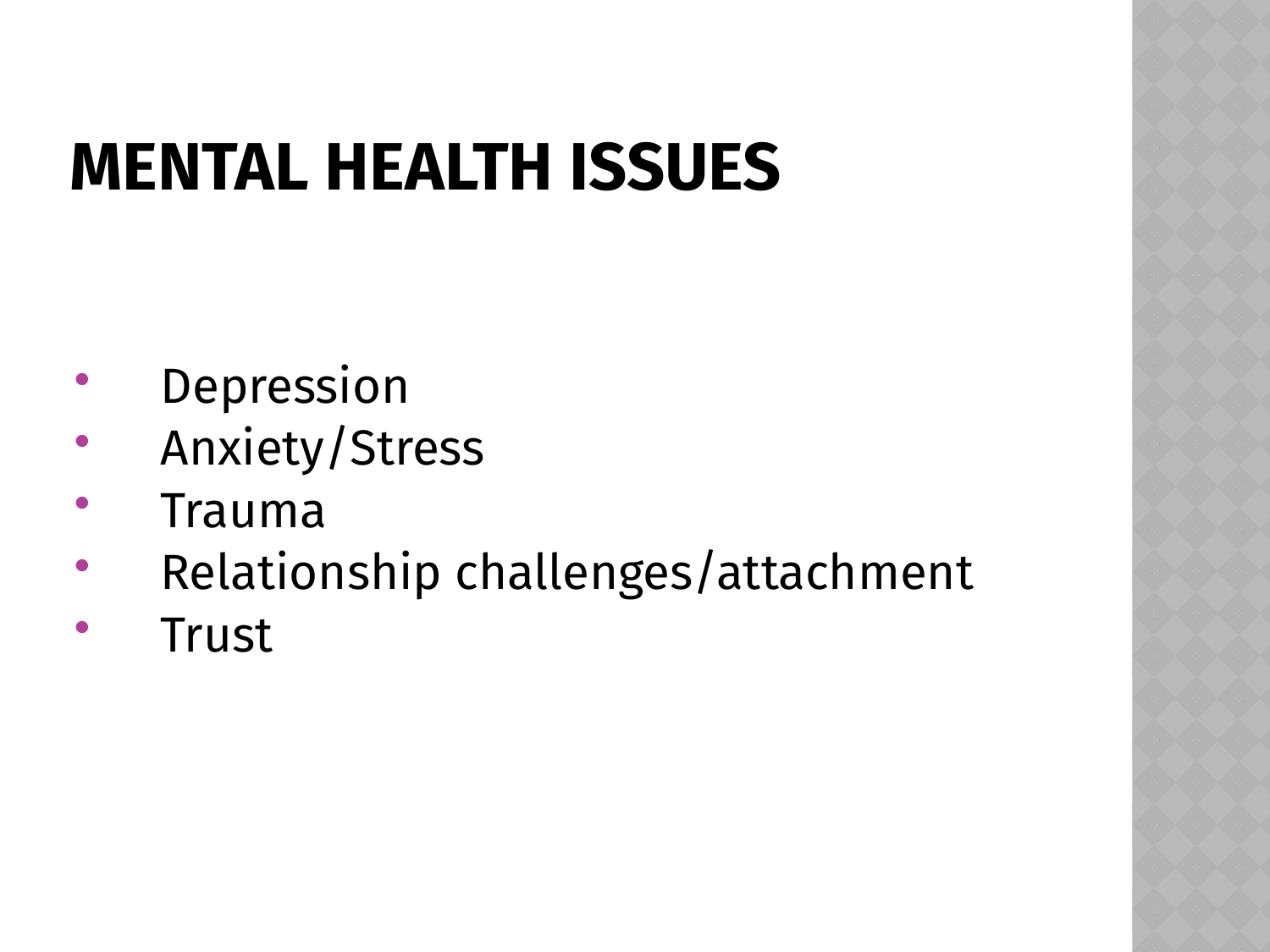

# Mental Health Issues

Depression
Anxiety/Stress
Trauma
Relationship challenges/attachment
Trust